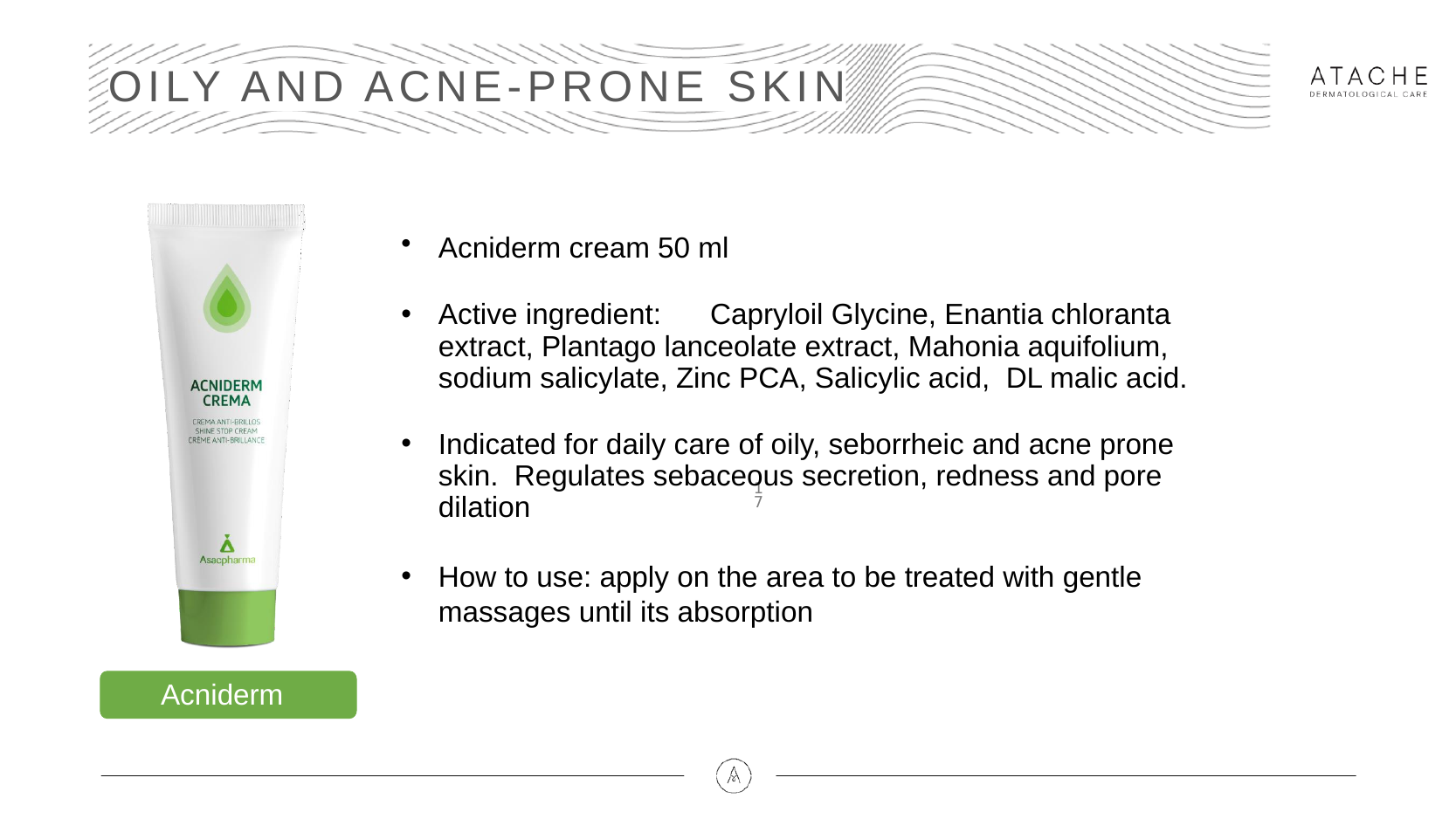

OILY AND ACNE-PRONE SKIN

Acniderm cream 50 ml

Active ingredient:	 Capryloil Glycine, Enantia chloranta extract, Plantago lanceolate extract, Mahonia aquifolium, sodium salicylate, Zinc PCA, Salicylic acid,  DL malic acid.

Indicated for daily care of oily, seborrheic and acne prone skin.  Regulates sebaceous secretion, redness and pore dilation

How to use: apply on the area to be treated with gentle massages until its absorption
17

Acniderm cream